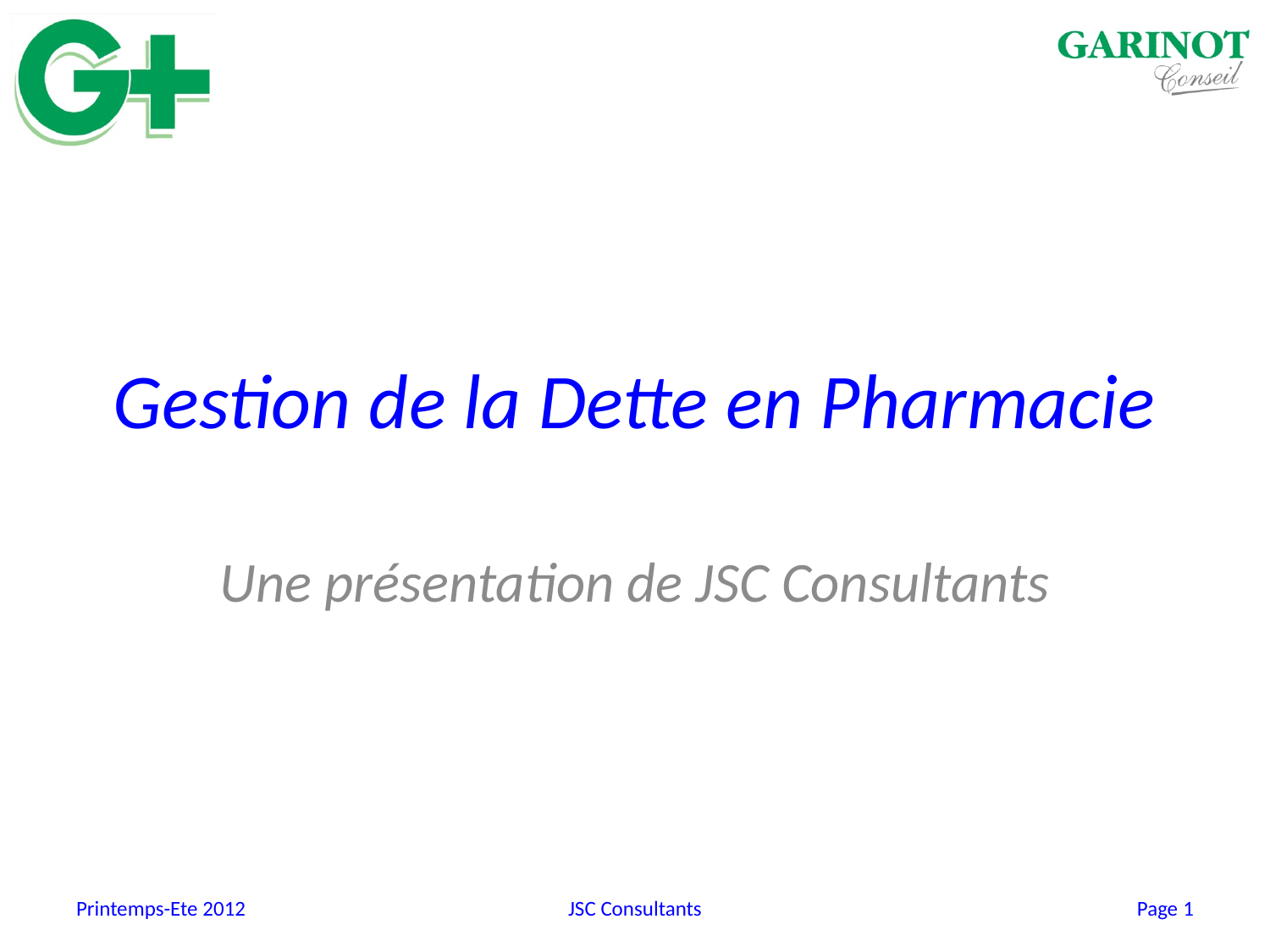

# Gestion de la Dette en Pharmacie
Une présentation de JSC Consultants
Printemps-Ete 2012
JSC Consultants
Page 1